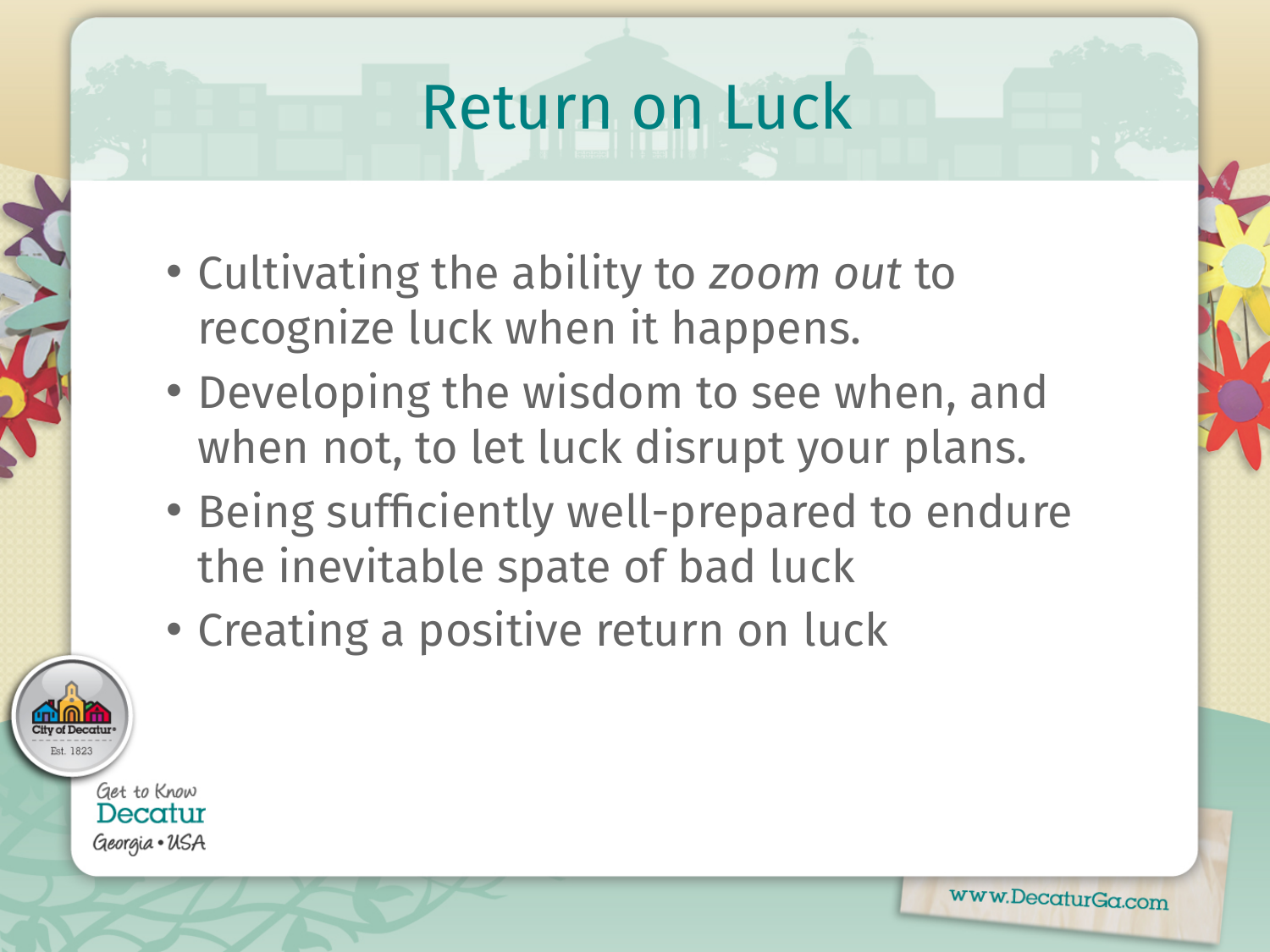

# Return on Luck
Cultivating the ability to zoom out to recognize luck when it happens.
Developing the wisdom to see when, and when not, to let luck disrupt your plans.
Being sufficiently well-prepared to endure the inevitable spate of bad luck
Creating a positive return on luck